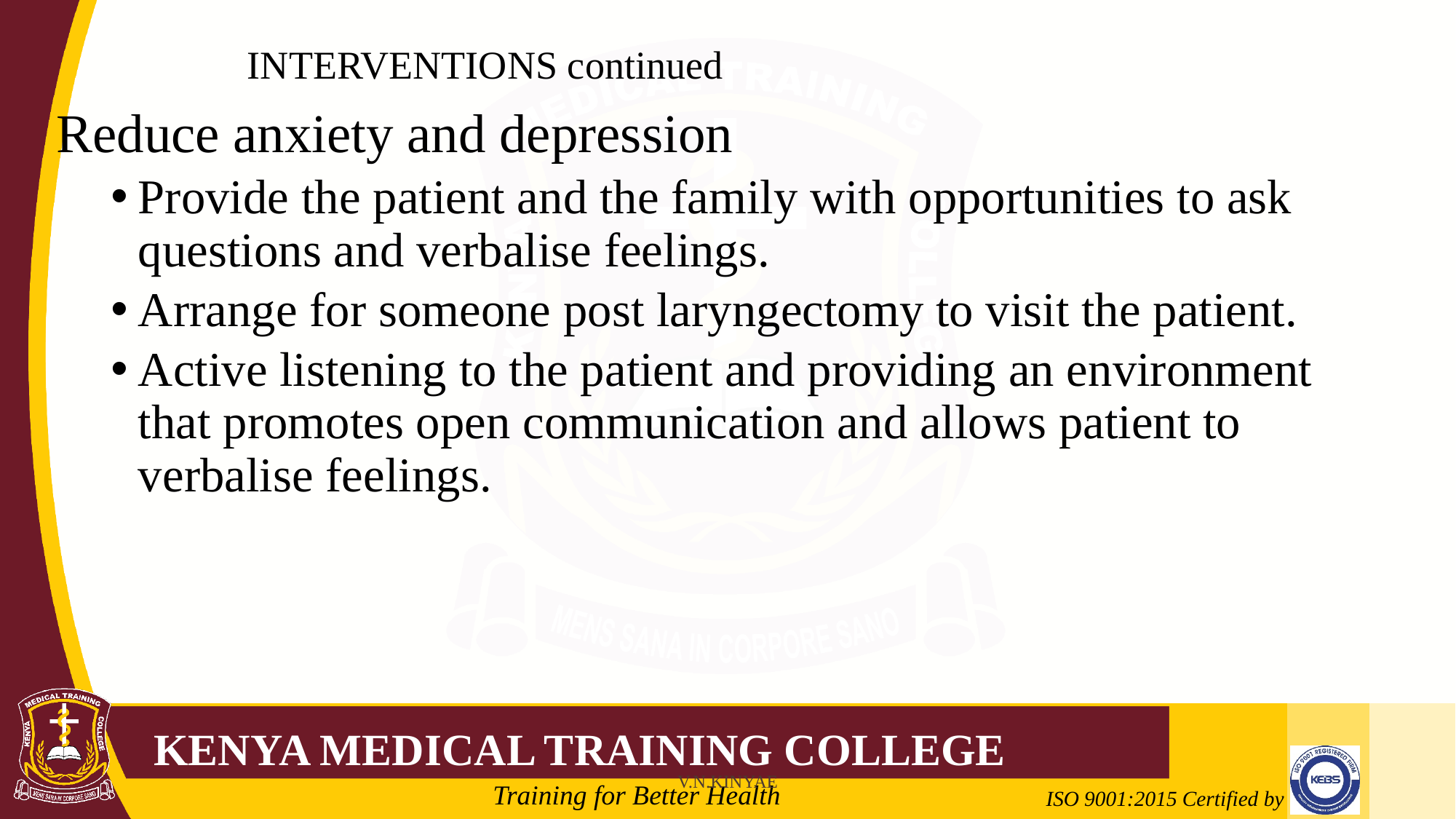

# INTERVENTIONS continued
Reduce anxiety and depression
Provide the patient and the family with opportunities to ask questions and verbalise feelings.
Arrange for someone post laryngectomy to visit the patient.
Active listening to the patient and providing an environment that promotes open communication and allows patient to verbalise feelings.
V.N.KINYAE